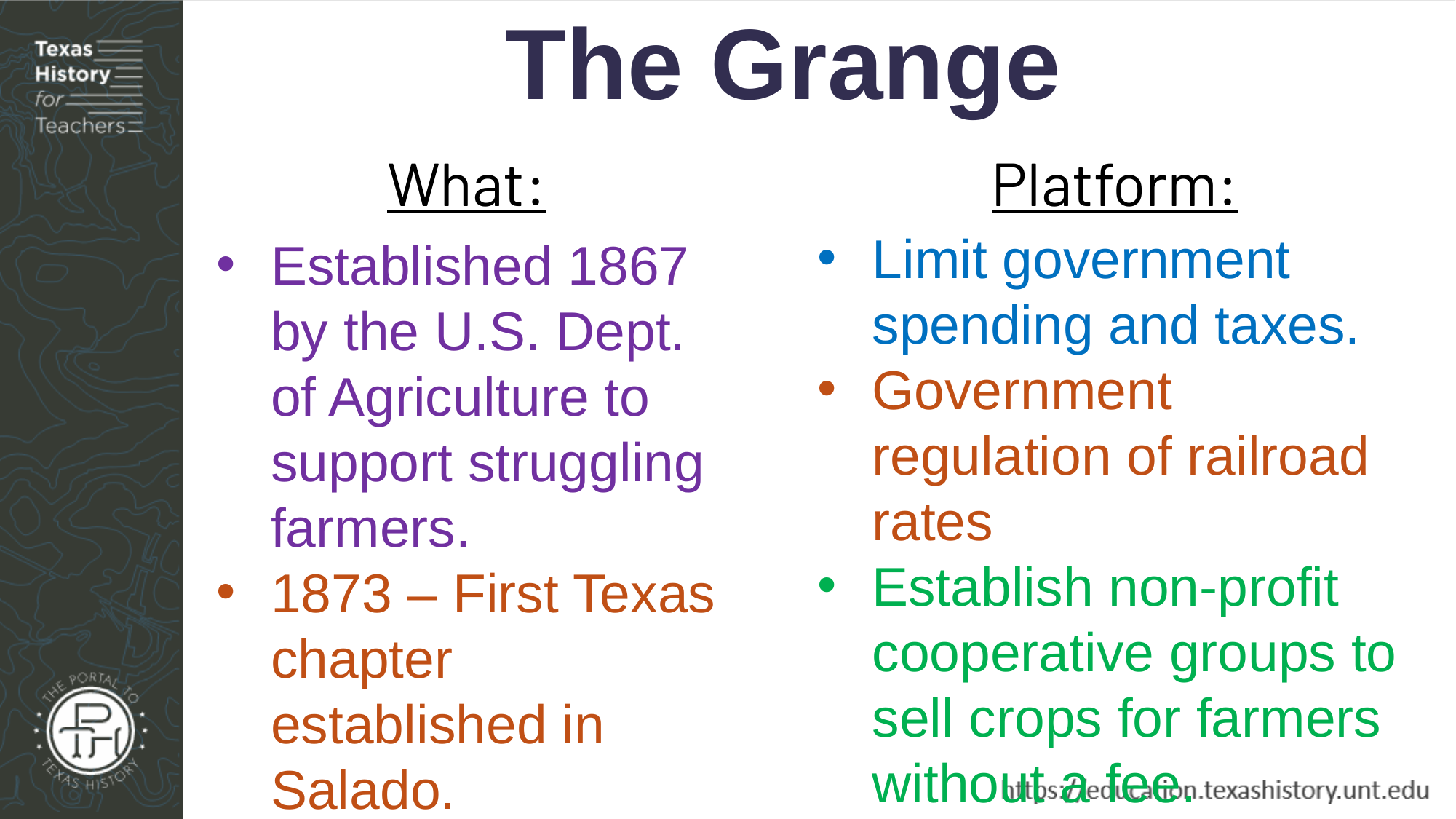

The Grange
What:
Platform:
Limit government spending and taxes.
Government regulation of railroad rates
Establish non-profit cooperative groups to sell crops for farmers without a fee.
Established 1867 by the U.S. Dept. of Agriculture to support struggling farmers.
1873 – First Texas chapter established in Salado.